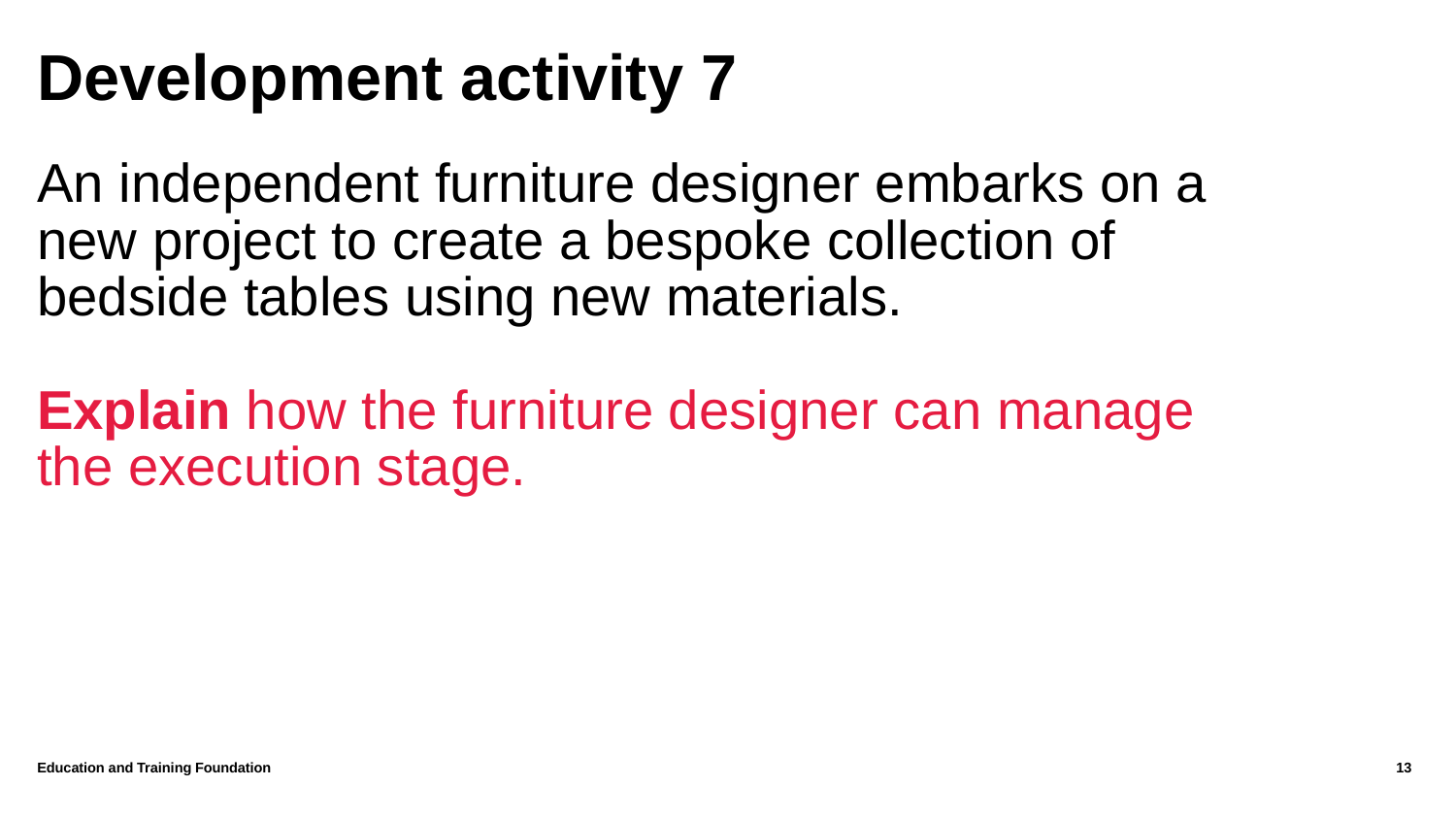

# Development activity 7
An independent furniture designer embarks on a new project to create a bespoke collection of bedside tables using new materials.
Explain how the furniture designer can manage the execution stage.

Education and Training Foundation
13